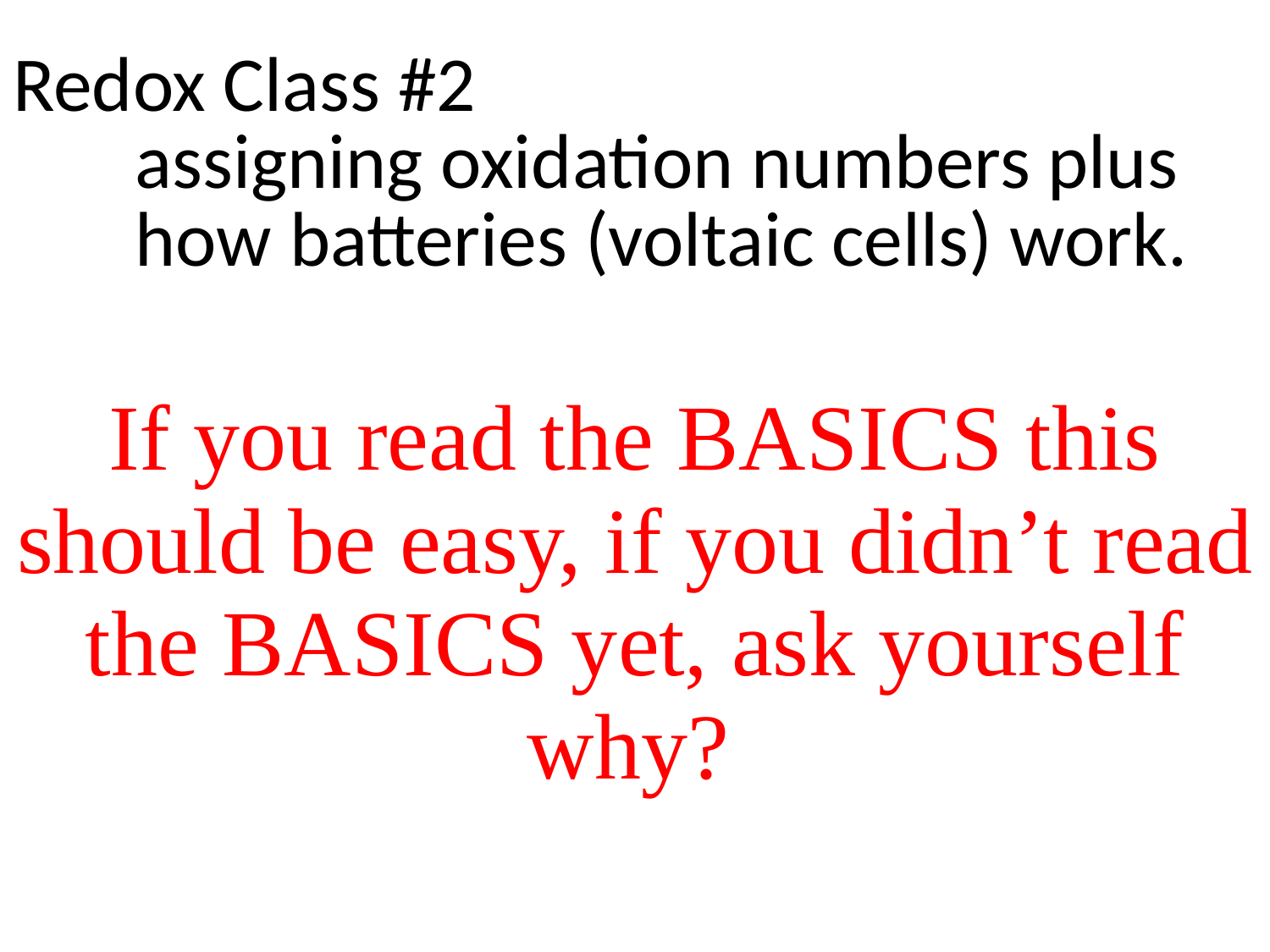

# Redox Class #2 assigning oxidation numbers plus how batteries (voltaic cells) work.
If you read the BASICS this should be easy, if you didn’t read the BASICS yet, ask yourself why?